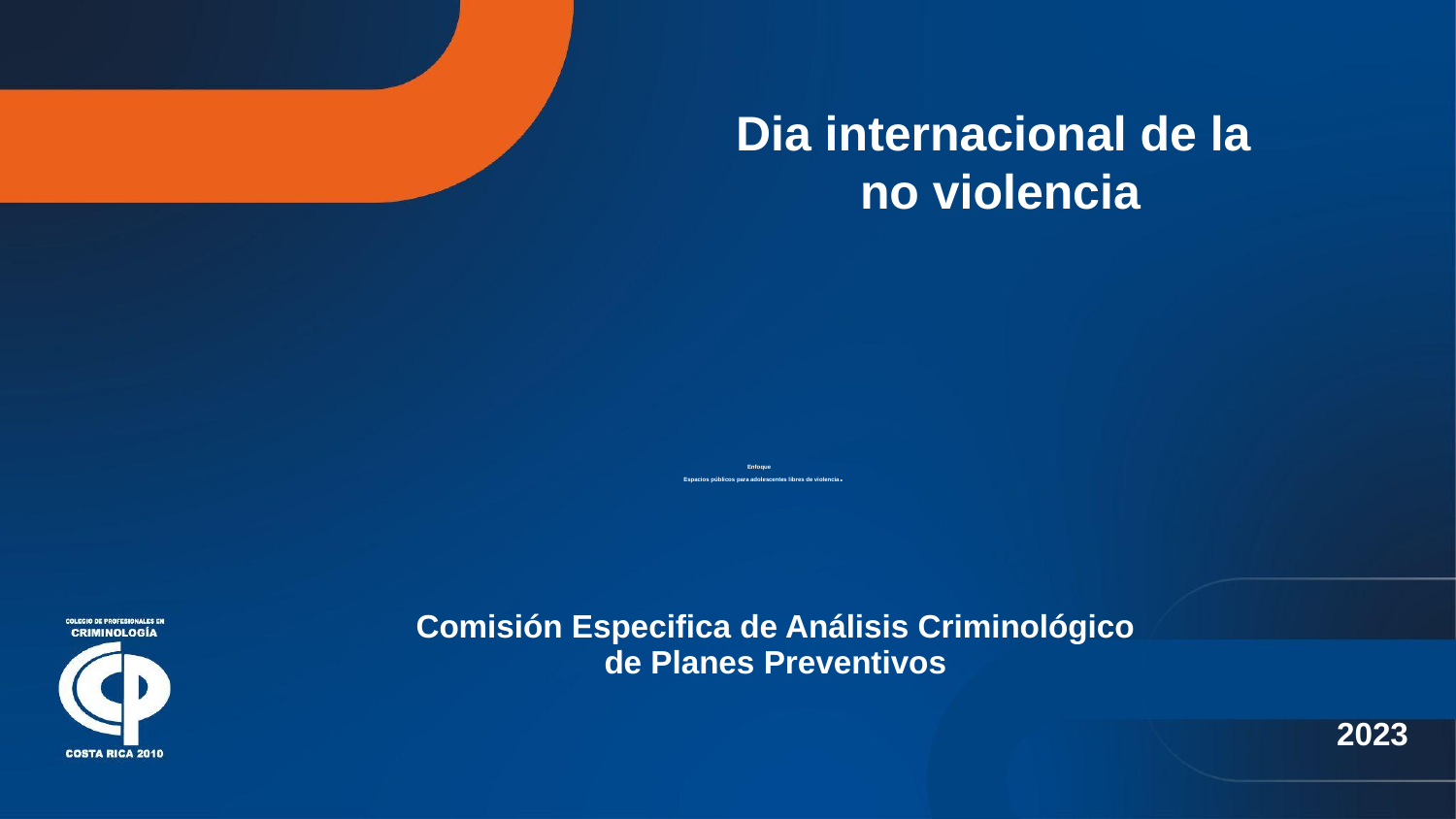

Dia internacional de la
no violencia
# Enfoque Espacios públicos para adolescentes libres de violencia.
Comisión Especifica de Análisis Criminológico
de Planes Preventivos

                                                                                                                                    2023